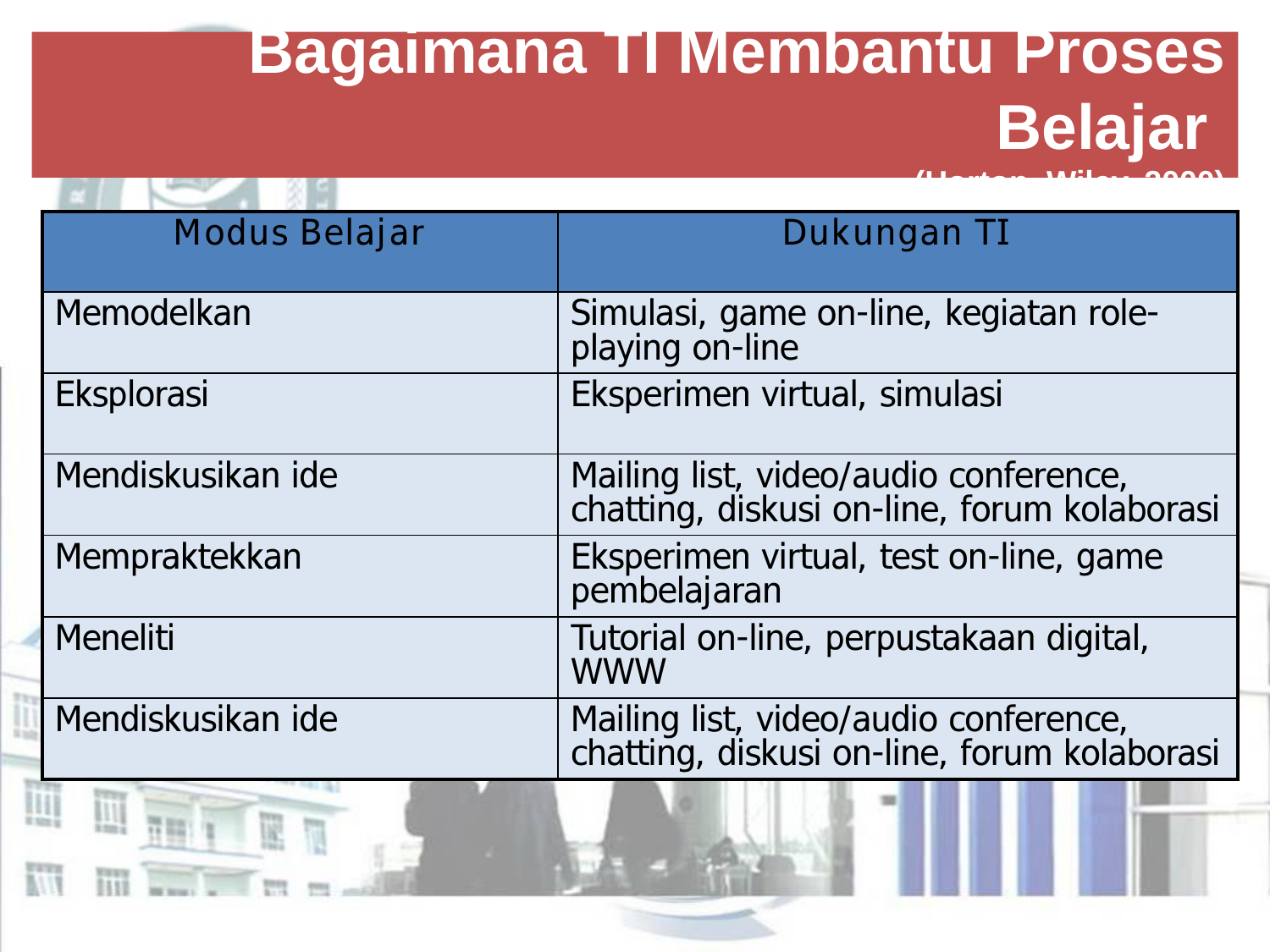

# Bagaimana TI Membantu Proses Belajar (Horton, Wiley, 2000)
| Modus Belajar | Dukungan TI |
| --- | --- |
| Memodelkan | Simulasi, game on-line, kegiatan role-playing on-line |
| Eksplorasi | Eksperimen virtual, simulasi |
| Mendiskusikan ide | Mailing list, video/audio conference, chatting, diskusi on-line, forum kolaborasi |
| Mempraktekkan | Eksperimen virtual, test on-line, game pembelajaran |
| Meneliti | Tutorial on-line, perpustakaan digital, WWW |
| Mendiskusikan ide | Mailing list, video/audio conference, chatting, diskusi on-line, forum kolaborasi |